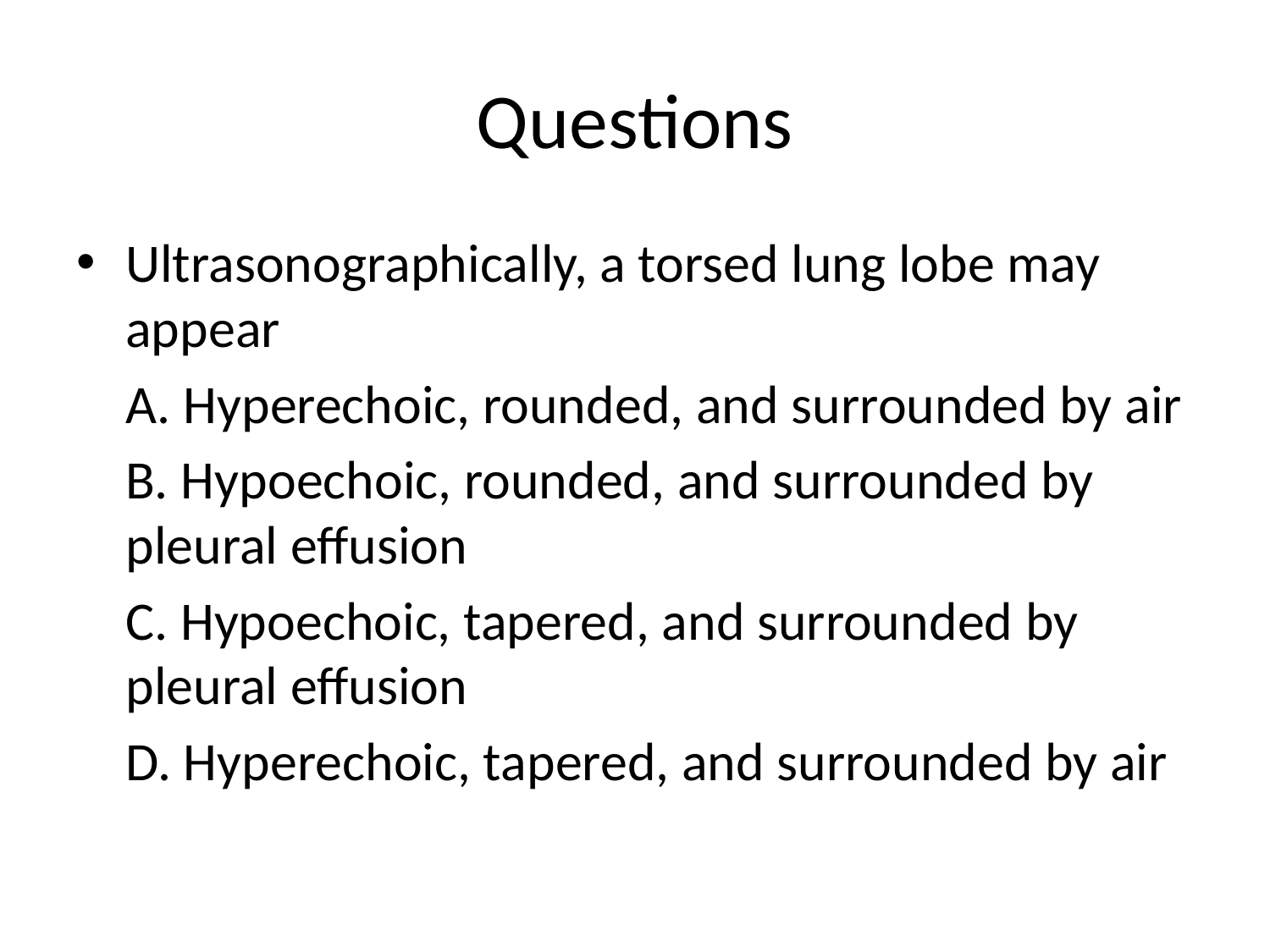

# Questions
Ultrasonographically, a torsed lung lobe may appear
	A. Hyperechoic, rounded, and surrounded by air
	B. Hypoechoic, rounded, and surrounded by pleural effusion
	C. Hypoechoic, tapered, and surrounded by pleural effusion
	D. Hyperechoic, tapered, and surrounded by air